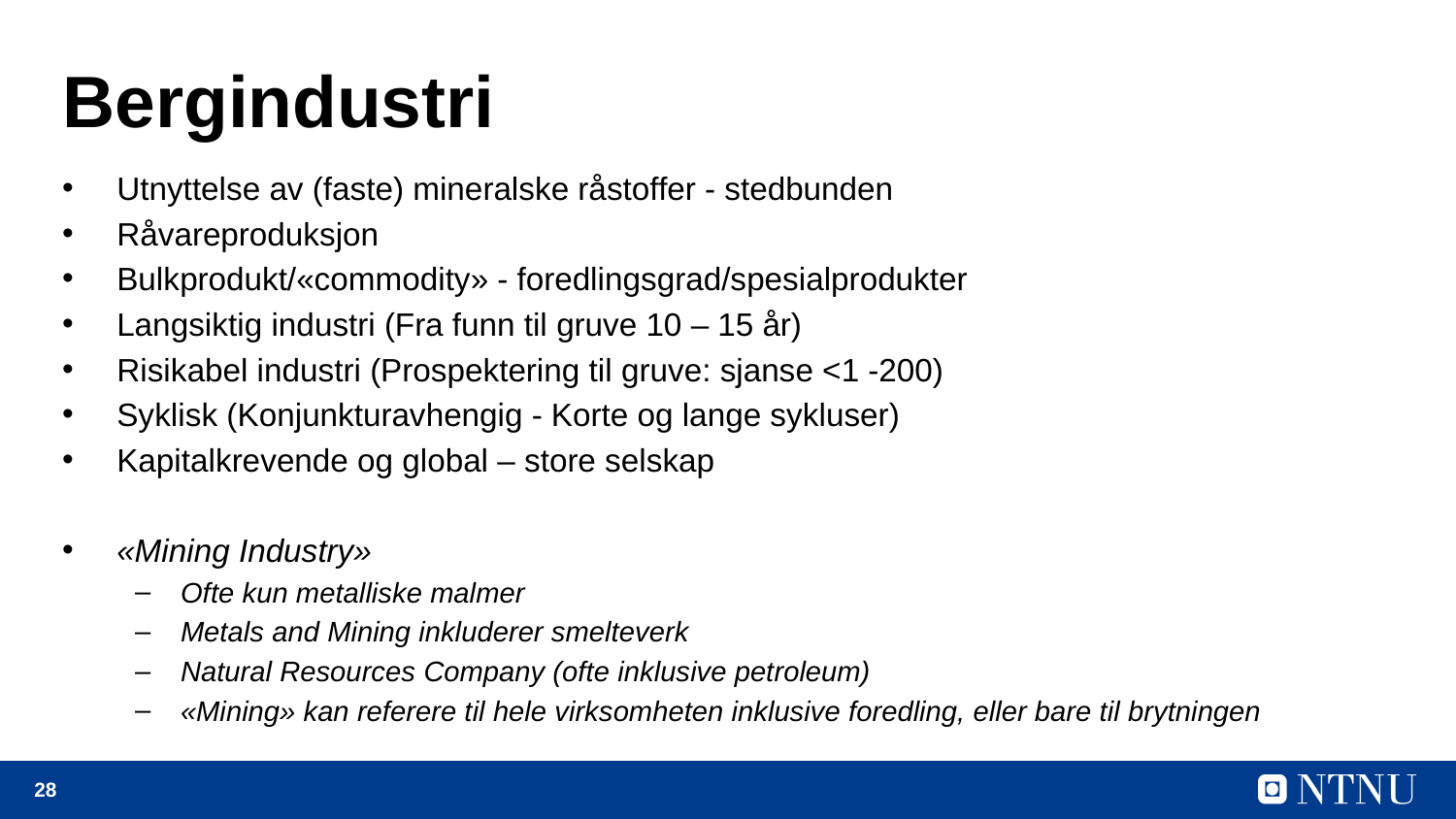

# Bergindustri
Utnyttelse av (faste) mineralske råstoffer - stedbunden
Råvareproduksjon
Bulkprodukt/«commodity» - foredlingsgrad/spesialprodukter
Langsiktig industri (Fra funn til gruve 10 – 15 år)
Risikabel industri (Prospektering til gruve: sjanse <1 -200)
Syklisk (Konjunkturavhengig - Korte og lange sykluser)
Kapitalkrevende og global – store selskap

«Mining Industry»
Ofte kun metalliske malmer
Metals and Mining inkluderer smelteverk
Natural Resources Company (ofte inklusive petroleum)
«Mining» kan referere til hele virksomheten inklusive foredling, eller bare til brytningen